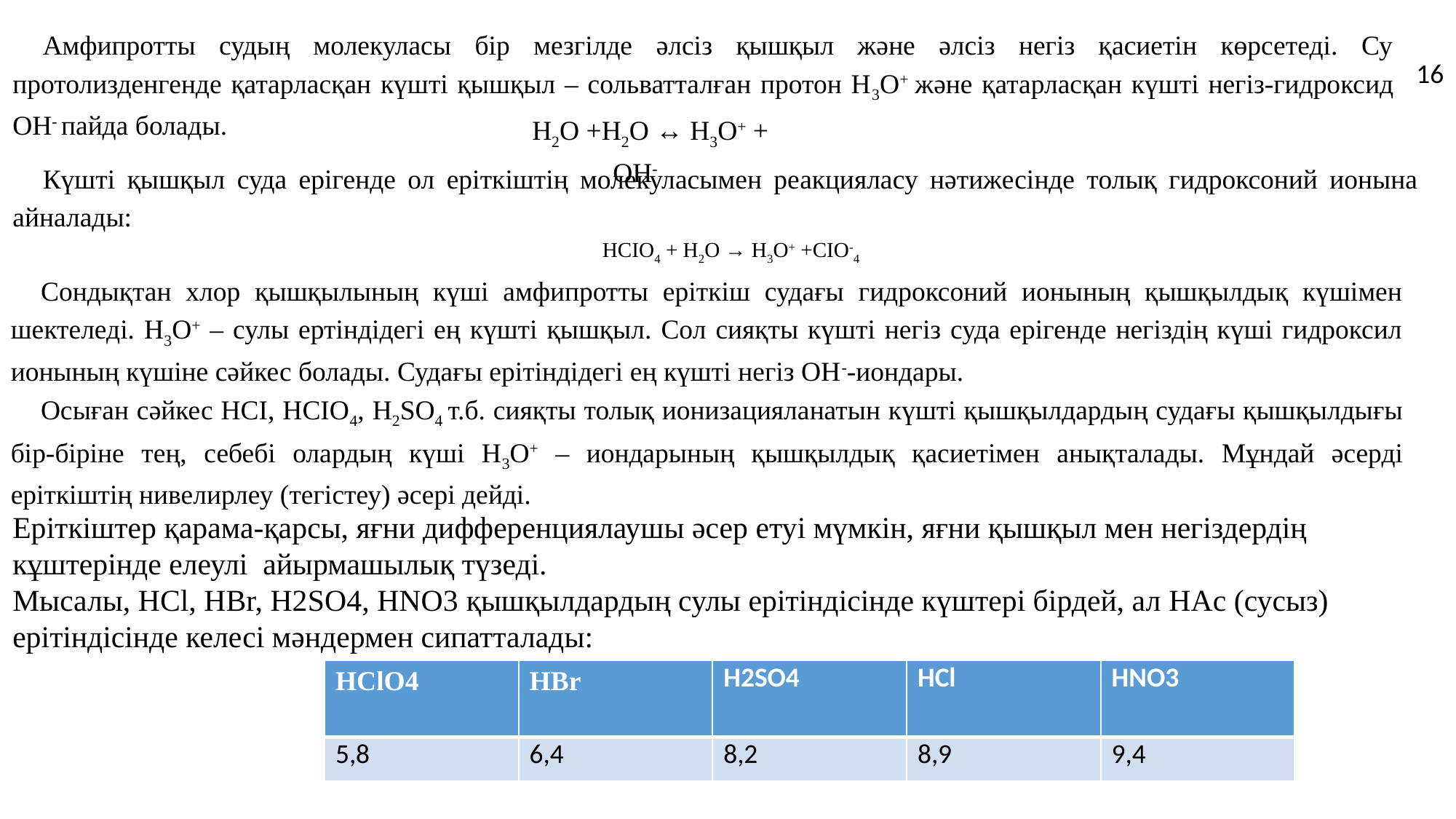

Амфипротты судың молекуласы бір мезгілде әлсіз қышқыл және әлсіз негіз қасиетін көрсетеді. Су протолизденгенде қатарласқан күшті қышқыл – сольватталған протон H3O+ және қатарласқан күшті негіз-гидроксид ОH- пайда болады.
16
Н2О +Н2О ↔ Н3О+ + ОН-
Күшті қышқыл суда ерігенде ол еріткіштің молекуласымен реакцияласу нәтижесінде толық гидроксоний ионына айналады:
НСІО4 + Н2О → Н3О+ +СІО-4
Сондықтан хлор қышқылының күші амфипротты еріткіш судағы гидроксоний ионының қышқылдық күшімен шектеледі. Н3О+ – сулы ертіндідегі ең күшті қышқыл. Сол сияқты күшті негіз суда ерігенде негіздің күші гидроксил ионының күшіне сәйкес болады. Судағы ерітіндідегі ең күшті негіз ОН--иондары.
Осыған сәйкес НСІ, НСІО4, Н2SО4 т.б. сияқты толық ионизацияланатын күшті қышқылдардың судағы қышқылдығы бір-біріне тең, себебі олардың күші Н3О+ – иондарының қышқылдық қасиетімен анықталады. Мұндай әсерді еріткіштің нивелирлеу (тегістеу) әсері дейді.
Еріткіштер қарама-қарсы, яғни дифференциялаушы әсер етуі мүмкін, яғни қышқыл мен негіздердің
кұштерінде елеулі  айырмашылық түзеді.
Мысалы, HCl, HBr, H2SO4, HNO3 қышқылдардың сулы ерітіндісінде күштері бірдей, ал HАc (сусыз) ерітіндісінде келесі мәндермен сипатталады:
| HClO4 | HBr | H2SO4 | HCl | HNO3 |
| --- | --- | --- | --- | --- |
| 5,8 | 6,4 | 8,2 | 8,9 | 9,4 |